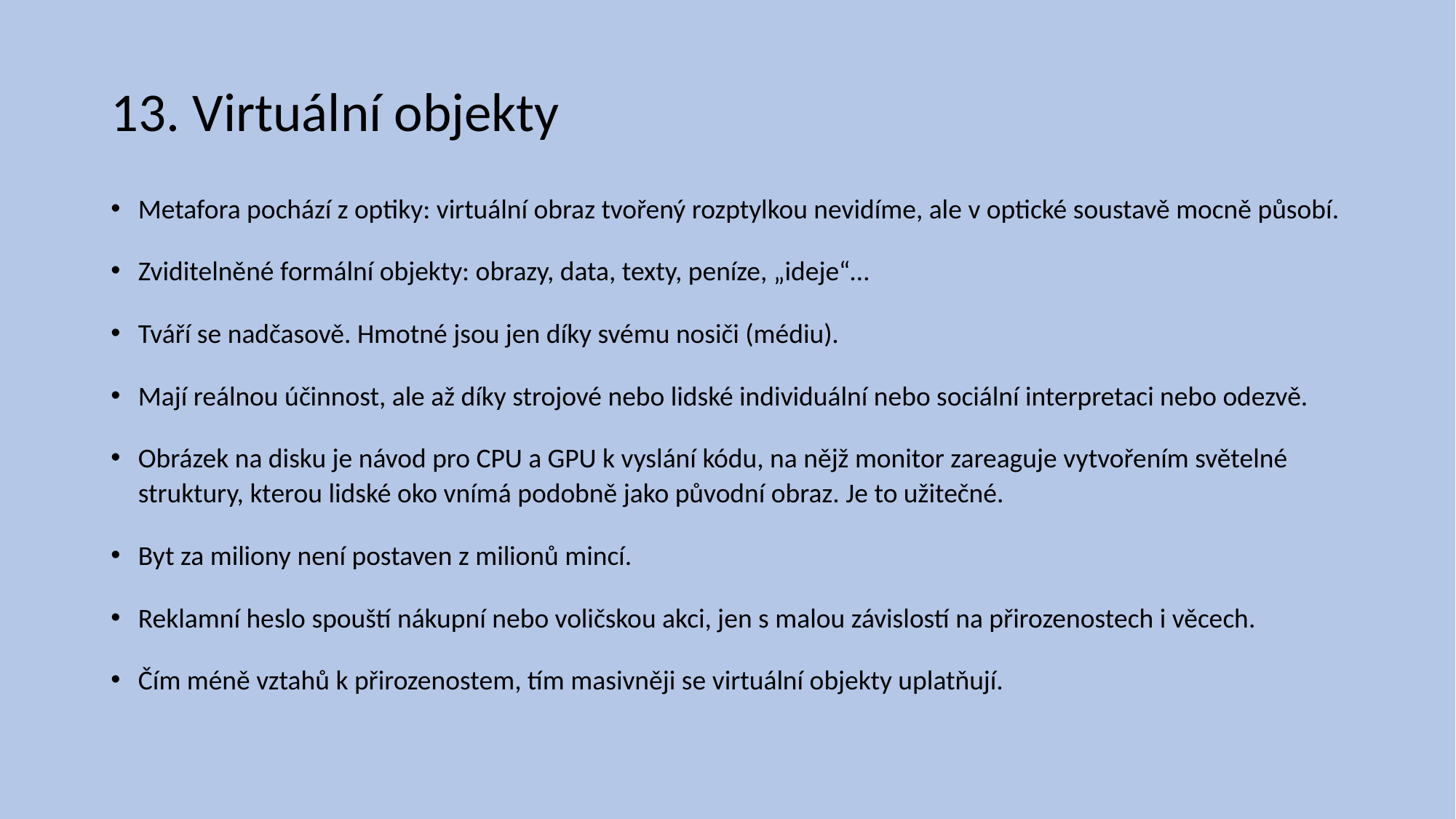

# 13. Virtuální objekty
Metafora pochází z optiky: virtuální obraz tvořený rozptylkou nevidíme, ale v optické soustavě mocně působí.
Zviditelněné formální objekty: obrazy, data, texty, peníze, „ideje“…
Tváří se nadčasově. Hmotné jsou jen díky svému nosiči (médiu).
Mají reálnou účinnost, ale až díky strojové nebo lidské individuální nebo sociální interpretaci nebo odezvě.
Obrázek na disku je návod pro CPU a GPU k vyslání kódu, na nějž monitor zareaguje vytvořením světelné struktury, kterou lidské oko vnímá podobně jako původní obraz. Je to užitečné.
Byt za miliony není postaven z milionů mincí.
Reklamní heslo spouští nákupní nebo voličskou akci, jen s malou závislostí na přirozenostech i věcech.
Čím méně vztahů k přirozenostem, tím masivněji se virtuální objekty uplatňují.